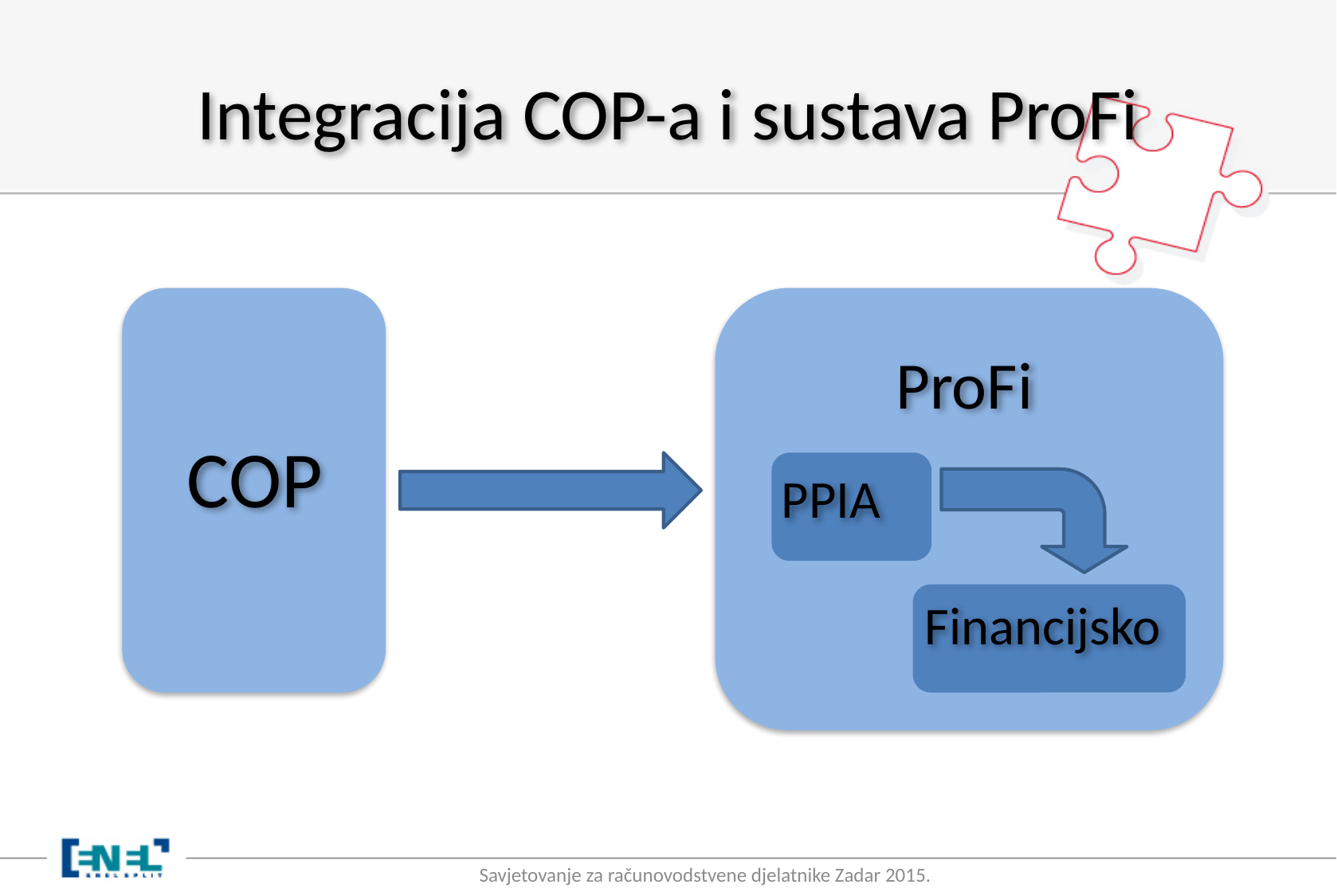

# Integracija COP-a i sustava ProFi

ProFi
COP

PPIA

Financijsko